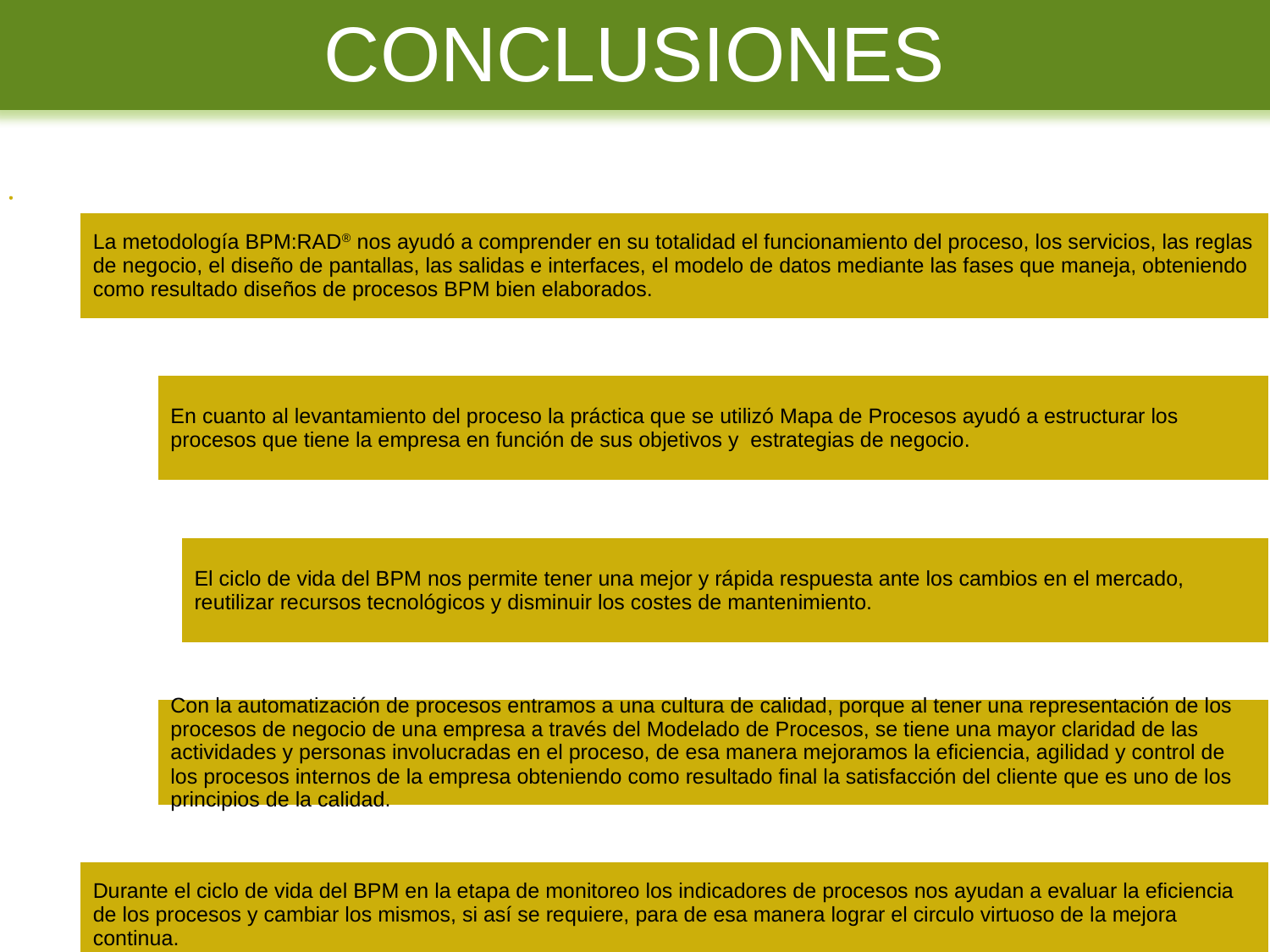

CONCLUSIONES
La metodología BPM:RAD® nos ayudó a comprender en su totalidad el funcionamiento del proceso, los servicios, las reglas de negocio, el diseño de pantallas, las salidas e interfaces, el modelo de datos mediante las fases que maneja, obteniendo como resultado diseños de procesos BPM bien elaborados.
En cuanto al levantamiento del proceso la práctica que se utilizó Mapa de Procesos ayudó a estructurar los procesos que tiene la empresa en función de sus objetivos y  estrategias de negocio.
El ciclo de vida del BPM nos permite tener una mejor y rápida respuesta ante los cambios en el mercado, reutilizar recursos tecnológicos y disminuir los costes de mantenimiento.
Durante el ciclo de vida del BPM en la etapa de monitoreo los indicadores de procesos nos ayudan a evaluar la eficiencia de los procesos y cambiar los mismos, si así se requiere, para de esa manera lograr el circulo virtuoso de la mejora continua.
Con la automatización de procesos entramos a una cultura de calidad, porque al tener una representación de los procesos de negocio de una empresa a través del Modelado de Procesos, se tiene una mayor claridad de las actividades y personas involucradas en el proceso, de esa manera mejoramos la eficiencia, agilidad y control de los procesos internos de la empresa obteniendo como resultado final la satisfacción del cliente que es uno de los principios de la calidad.